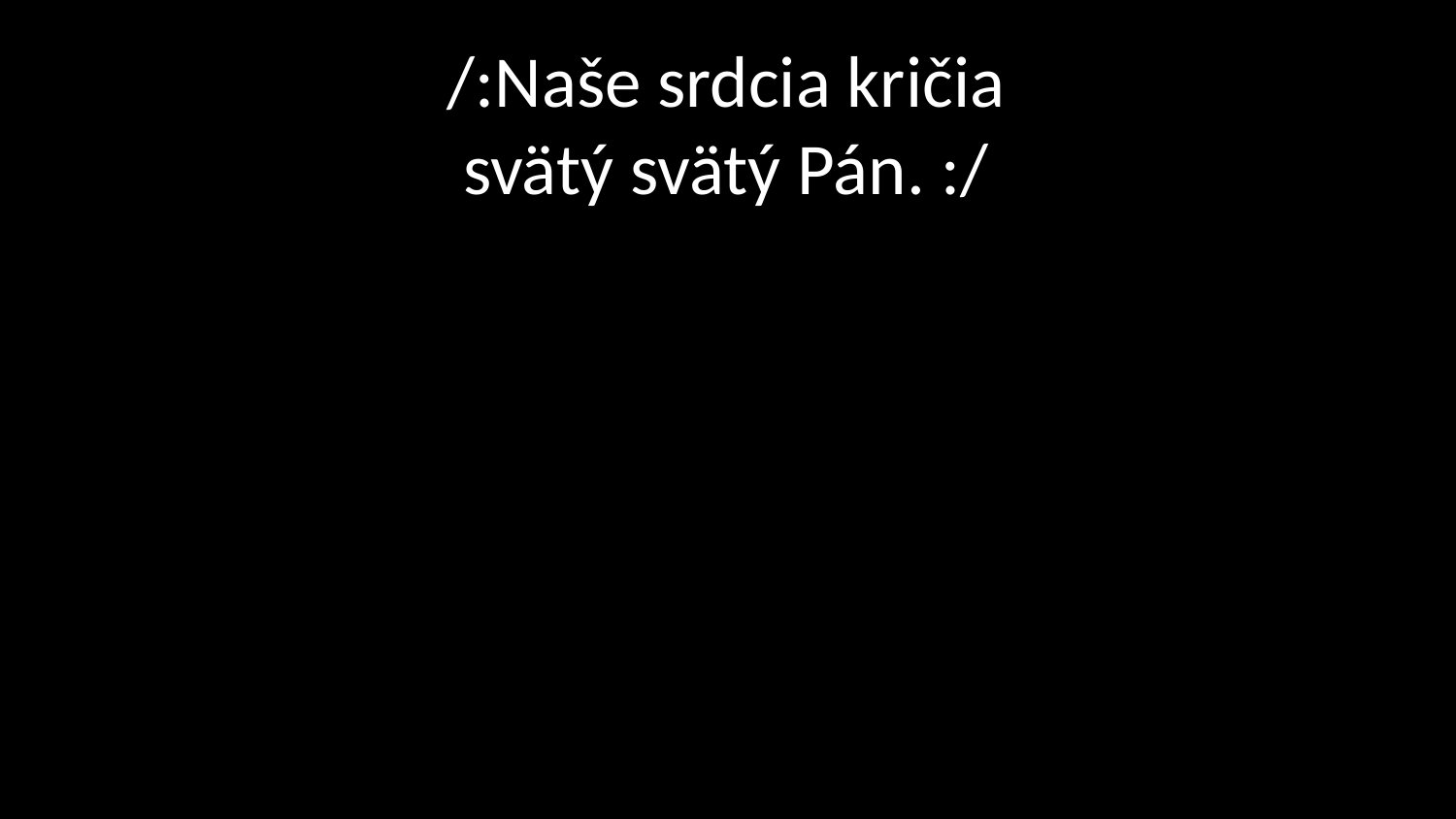

# /:Naše srdcia kričia svätý svätý Pán. :/